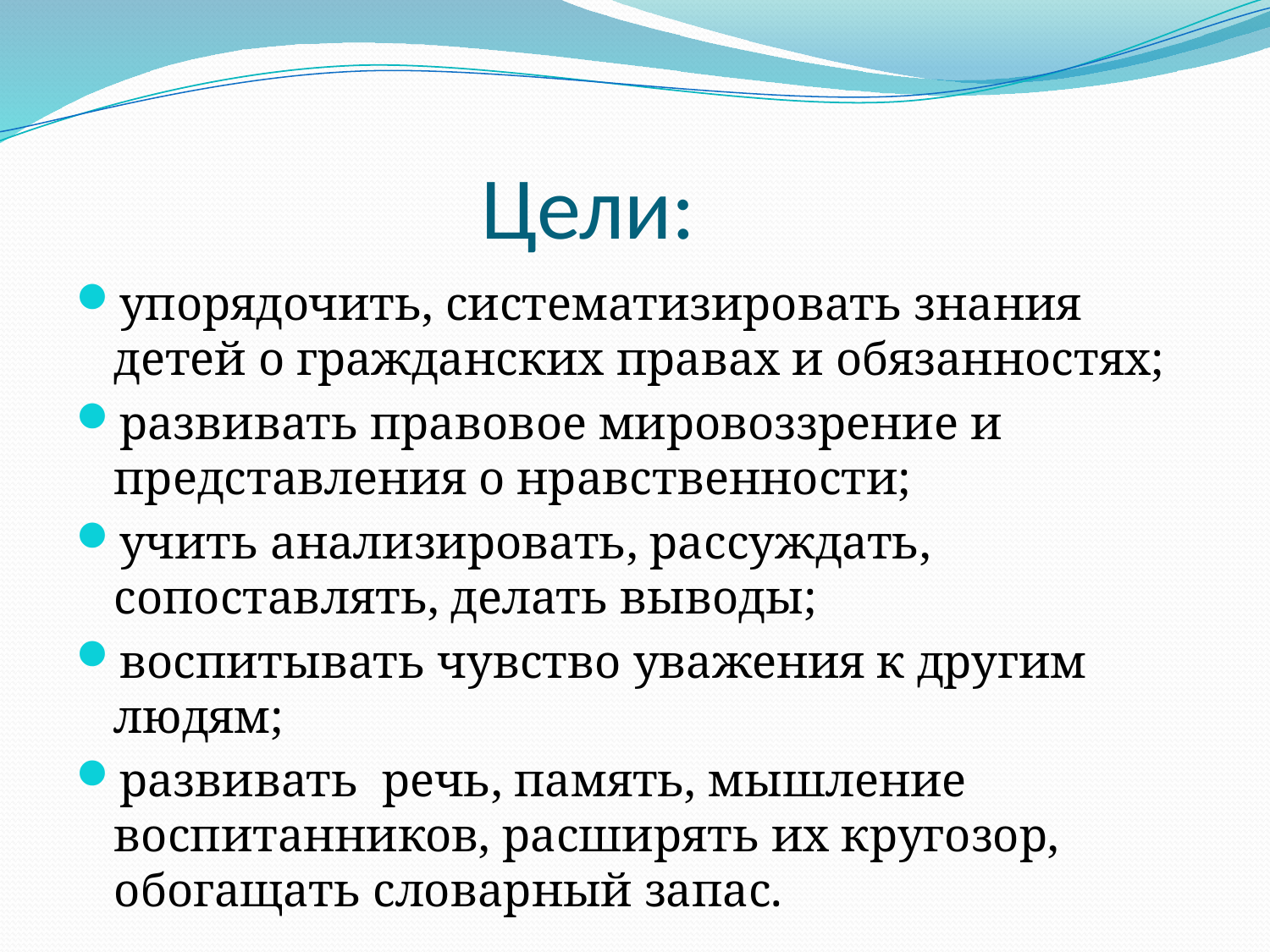

# Цели:
упорядочить, систематизировать знания детей о гражданских правах и обязанностях;
развивать правовое мировоззрение и представления о нравственности;
учить анализировать, рассуждать, сопоставлять, делать выводы;
воспитывать чувство уважения к другим людям;
развивать  речь, память, мышление воспитанников, расширять их кругозор, обогащать словарный запас.